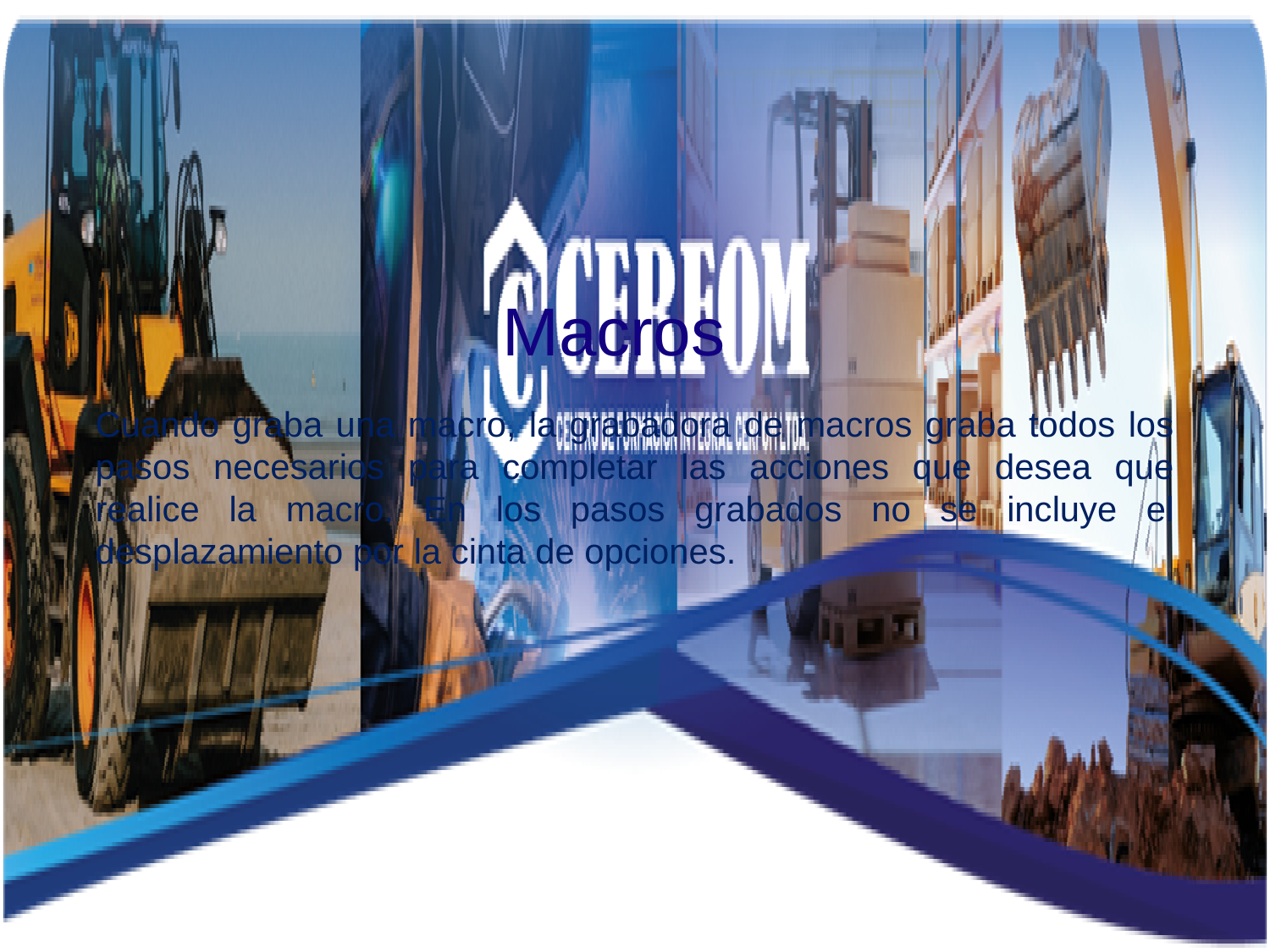

Macros
Cuando graba una macro, la grabadora de macros graba todos los pasos necesarios para completar las acciones que desea que realice la macro. En los pasos grabados no se incluye el desplazamiento por la cinta de opciones.